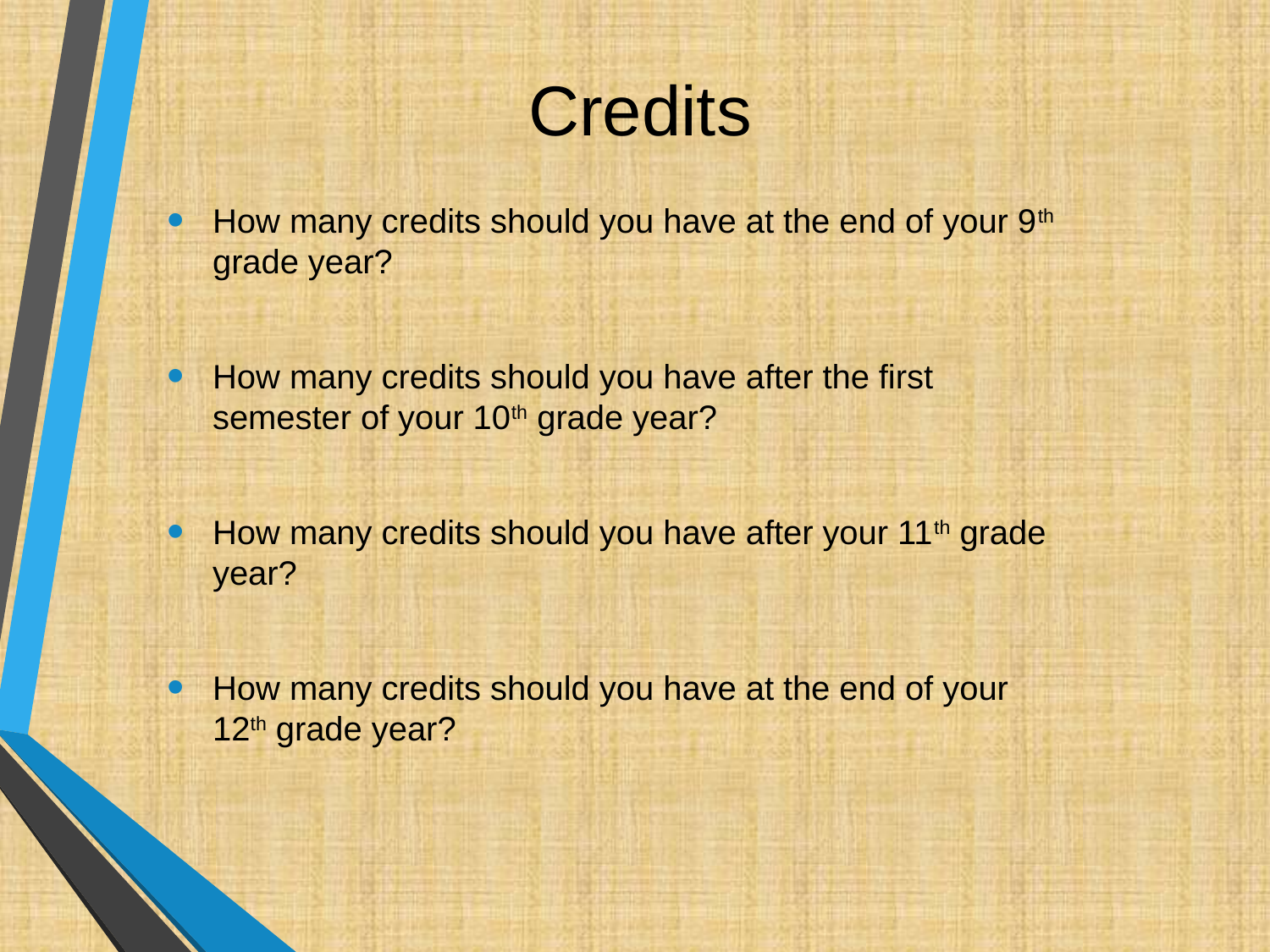

# Credits
How many credits should you have at the end of your 9th grade year?

How many credits should you have after the first semester of your 10th grade year?

How many credits should you have after your 11th grade year?

How many credits should you have at the end of your 12th grade year?